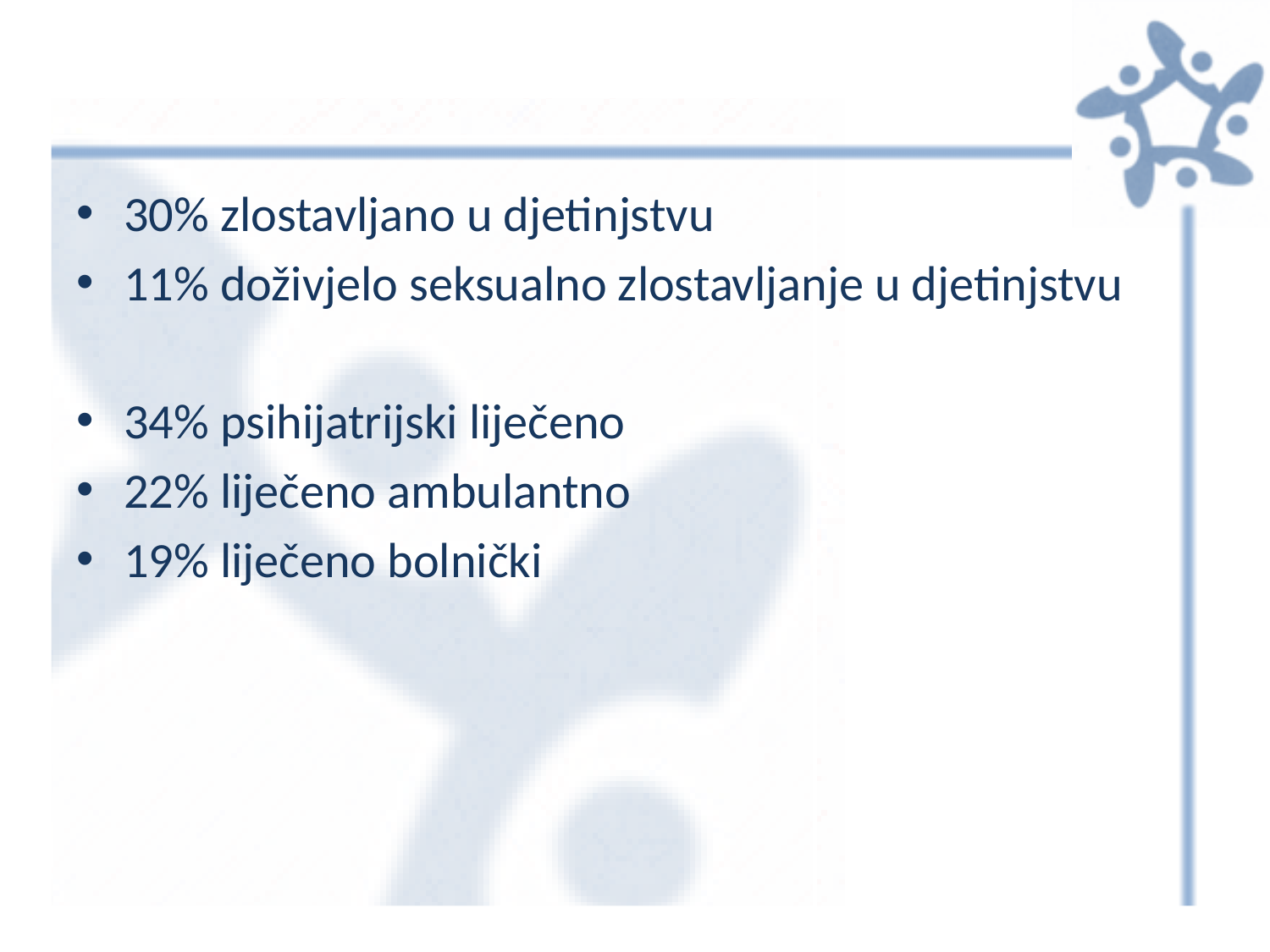

#
30% zlostavljano u djetinjstvu
11% doživjelo seksualno zlostavljanje u djetinjstvu

34% psihijatrijski liječeno
22% liječeno ambulantno
19% liječeno bolnički